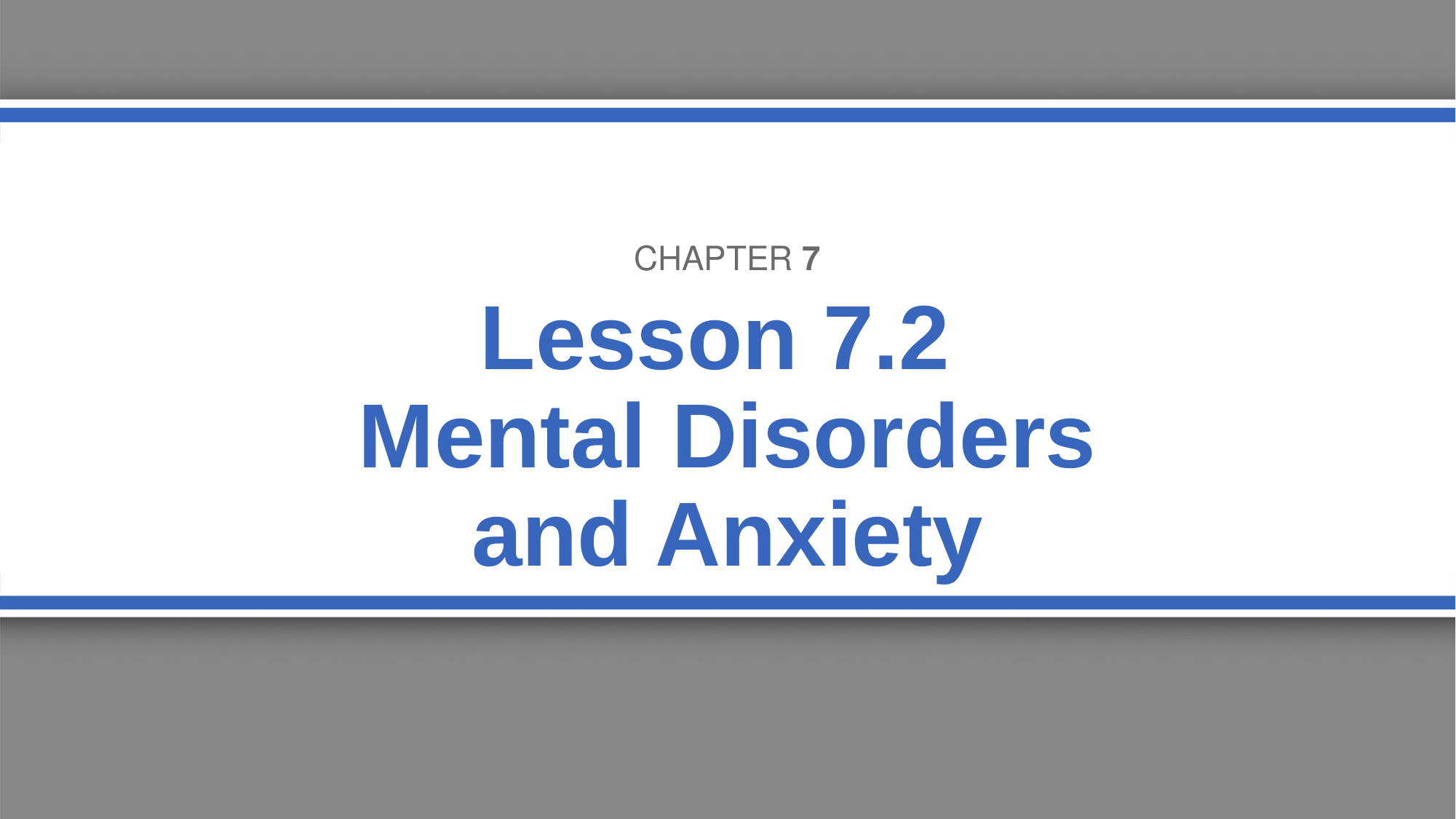

Chapter 7
# Lesson 7.2 Mental Disorders and Anxiety